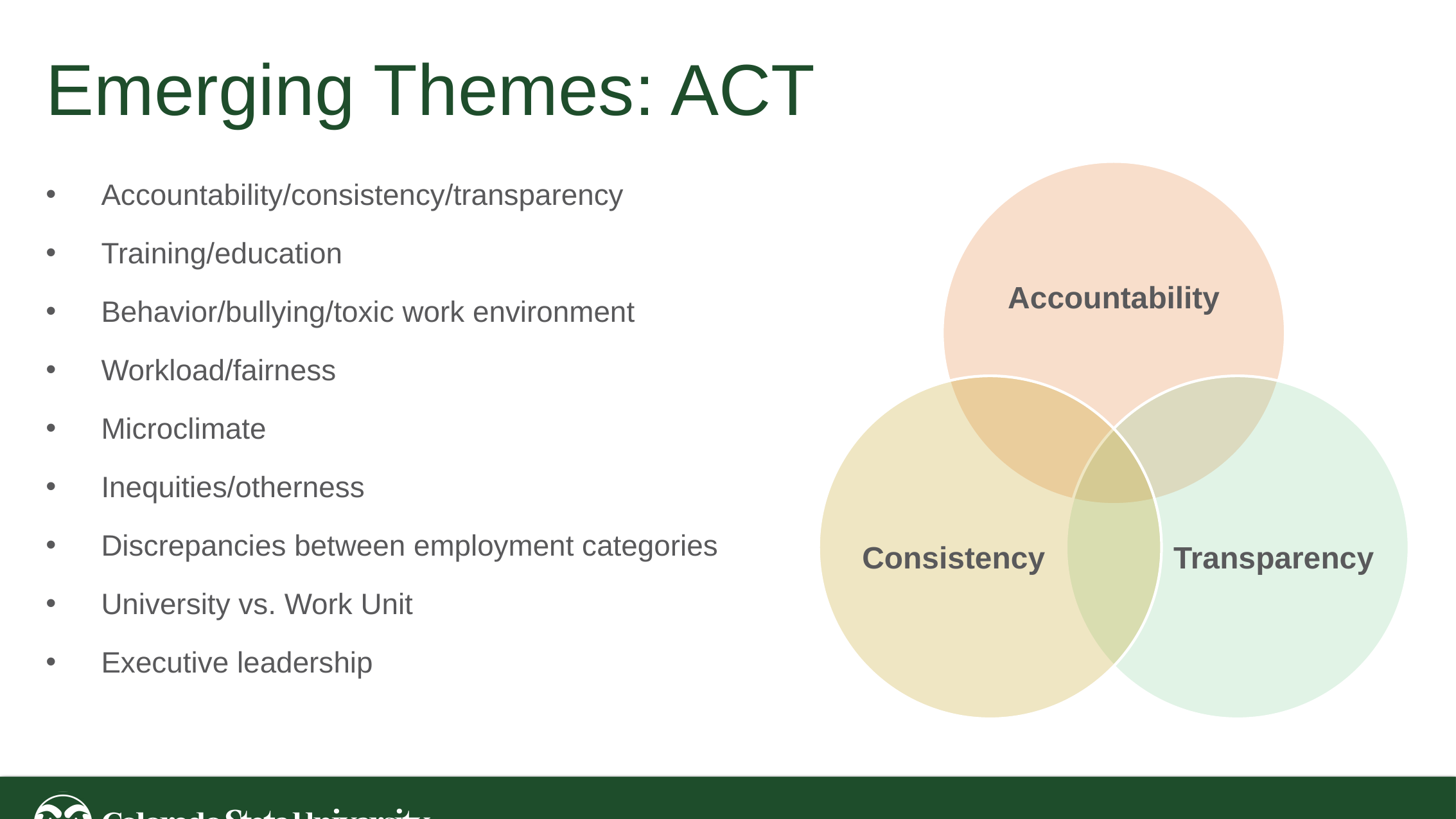

# Emerging Themes: ACT
Accountability/consistency/transparency
Training/education
Behavior/bullying/toxic work environment
Workload/fairness
Microclimate
Inequities/otherness
Discrepancies between employment categories
University vs. Work Unit
Executive leadership

Accountability

Consistency

Transparency